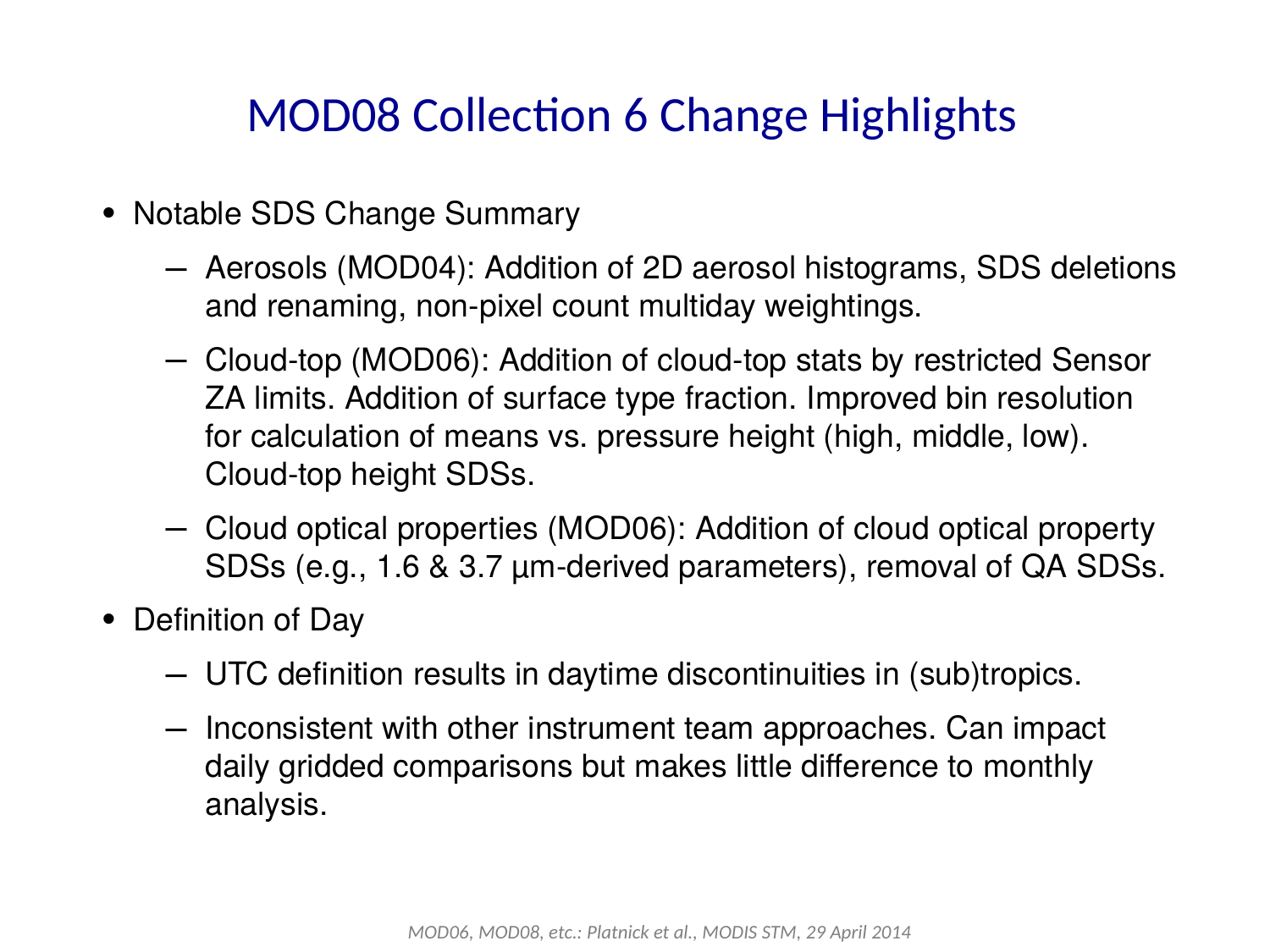

# MOD08 Collection 6 Change Highlights
Notable SDS Change Summary
Aerosols (MOD04): Addition of 2D aerosol histograms, SDS deletions and renaming, non-pixel count multiday weightings.
Cloud-top (MOD06): Addition of cloud-top stats by restricted Sensor ZA limits. Addition of surface type fraction. Improved bin resolution for calculation of means vs. pressure height (high, middle, low). Cloud-top height SDSs.
Cloud optical properties (MOD06): Addition of cloud optical property SDSs (e.g., 1.6 & 3.7 µm-derived parameters), removal of QA SDSs.
Definition of Day
UTC definition results in daytime discontinuities in (sub)tropics.
Inconsistent with other instrument team approaches. Can impact daily gridded comparisons but makes little difference to monthly analysis.
MOD06, MOD08, etc.: Platnick et al., MODIS STM, 29 April 2014